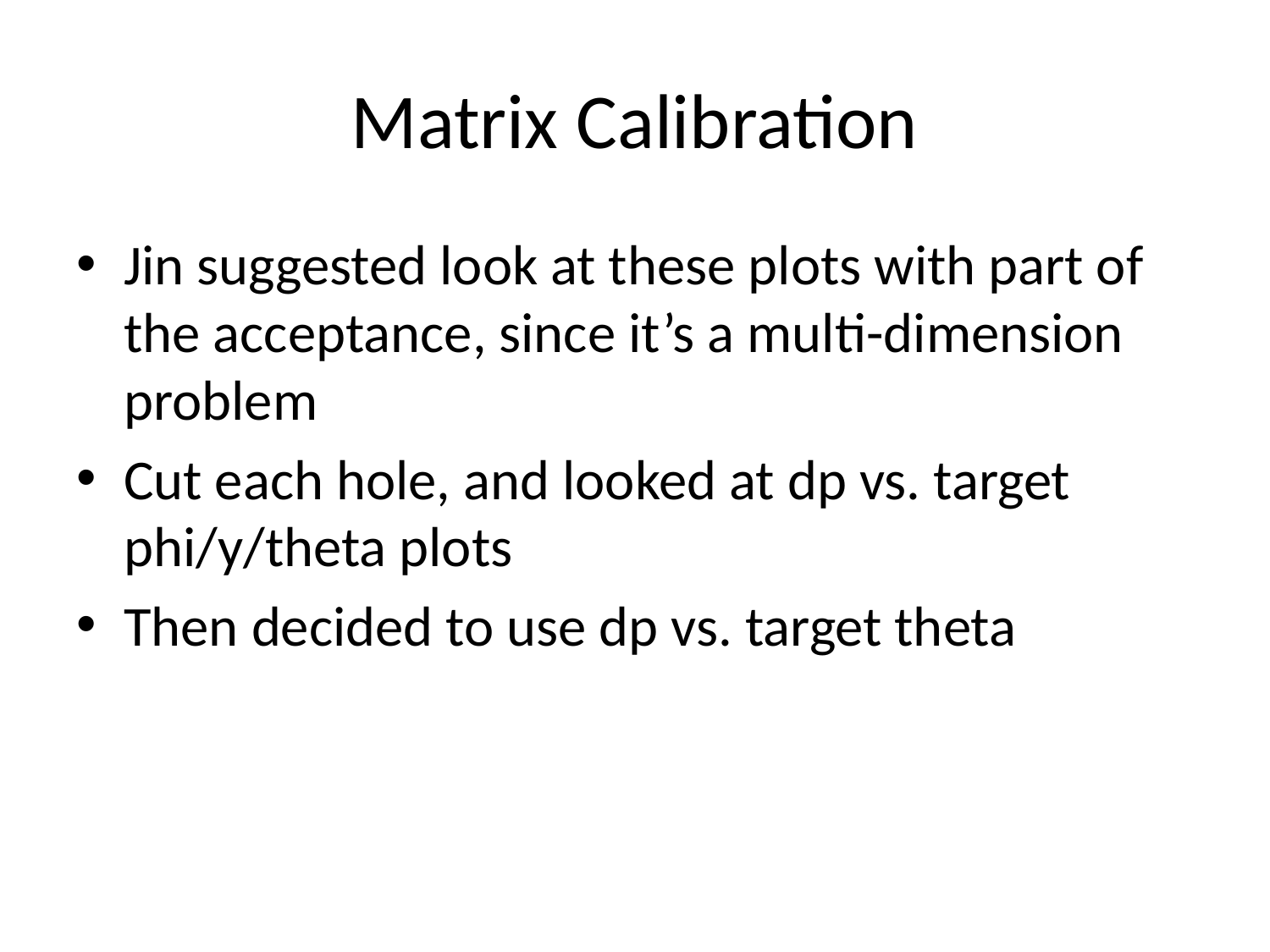

# Matrix Calibration
Jin suggested look at these plots with part of the acceptance, since it’s a multi-dimension problem
Cut each hole, and looked at dp vs. target phi/y/theta plots
Then decided to use dp vs. target theta